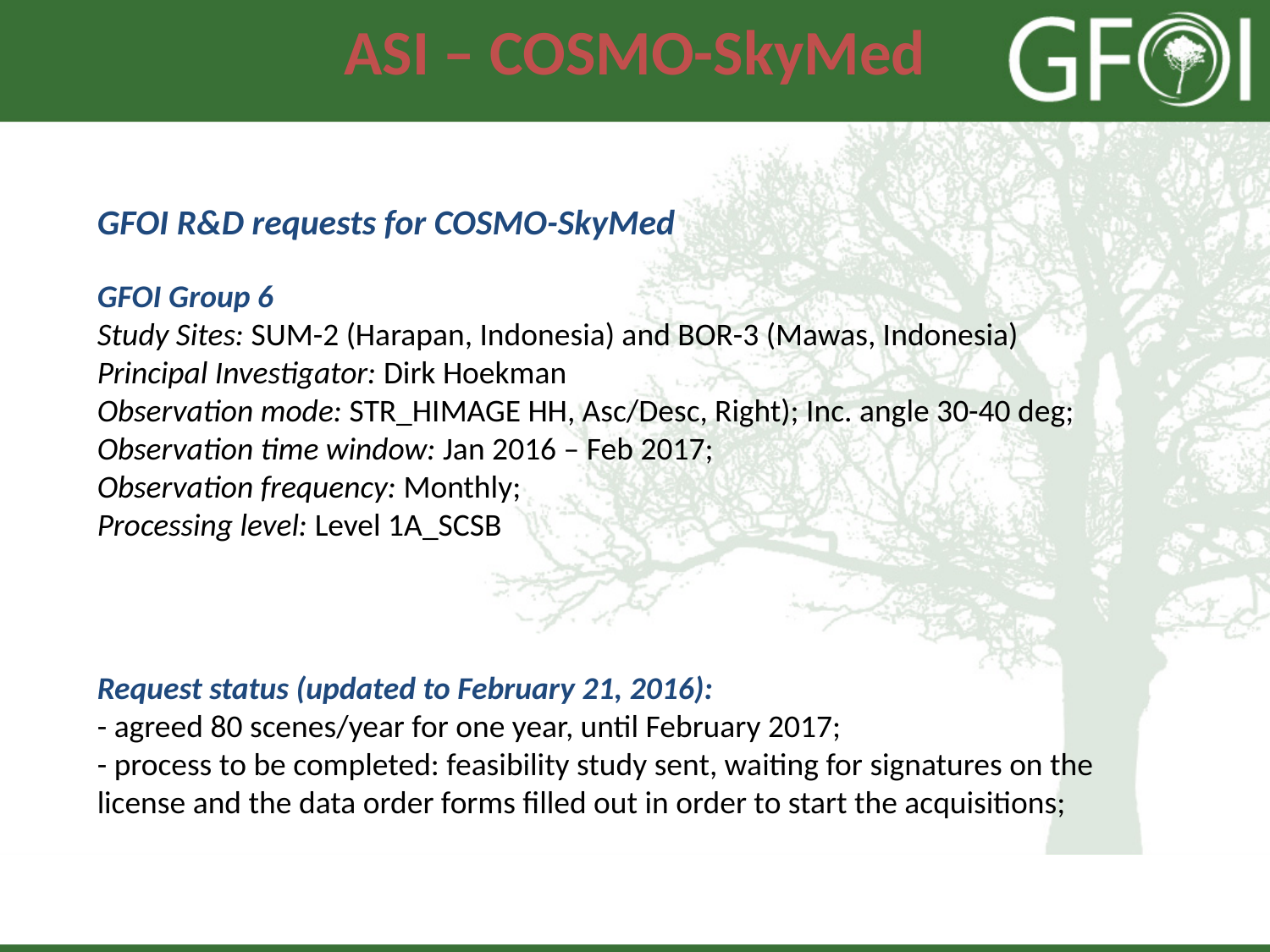

# ASI – COSMO-SkyMed
GFOI R&D requests for COSMO-SkyMed

GFOI Group 6
Study Sites: SUM-2 (Harapan, Indonesia) and BOR-3 (Mawas, Indonesia)
Principal Investigator: Dirk Hoekman
Observation mode: STR_HIMAGE HH, Asc/Desc, Right); Inc. angle 30-40 deg;
Observation time window: Jan 2016 – Feb 2017;
Observation frequency: Monthly;
Processing level: Level 1A_SCSB
Request status (updated to February 21, 2016):
- agreed 80 scenes/year for one year, until February 2017;
- process to be completed: feasibility study sent, waiting for signatures on the license and the data order forms filled out in order to start the acquisitions;